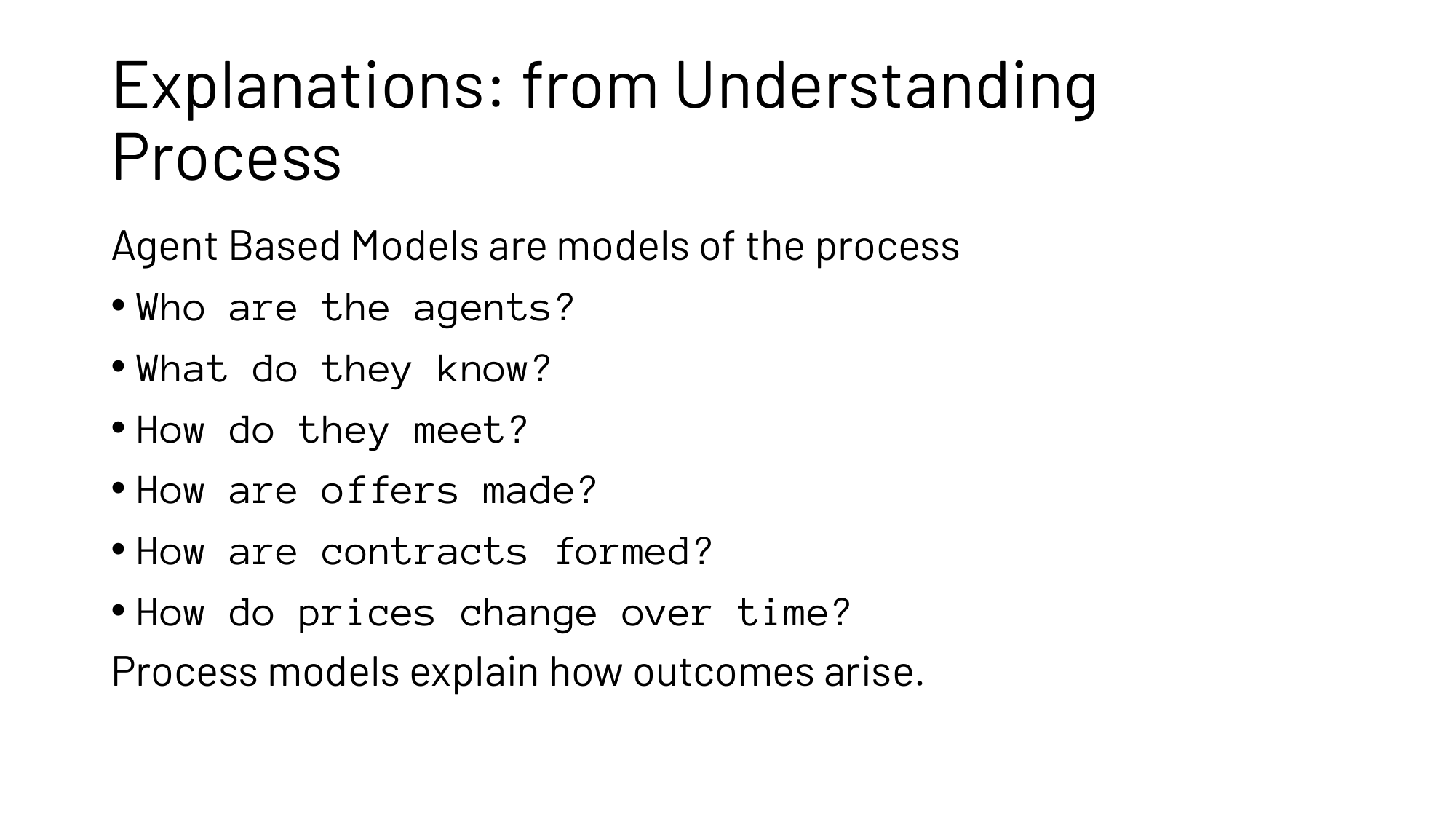

# Explanations: from Understanding Process
Agent Based Models are models of the process
Who are the agents?
What do they know?
How do they meet?
How are offers made?
How are contracts formed?
How do prices change over time?
Process models explain how outcomes arise.